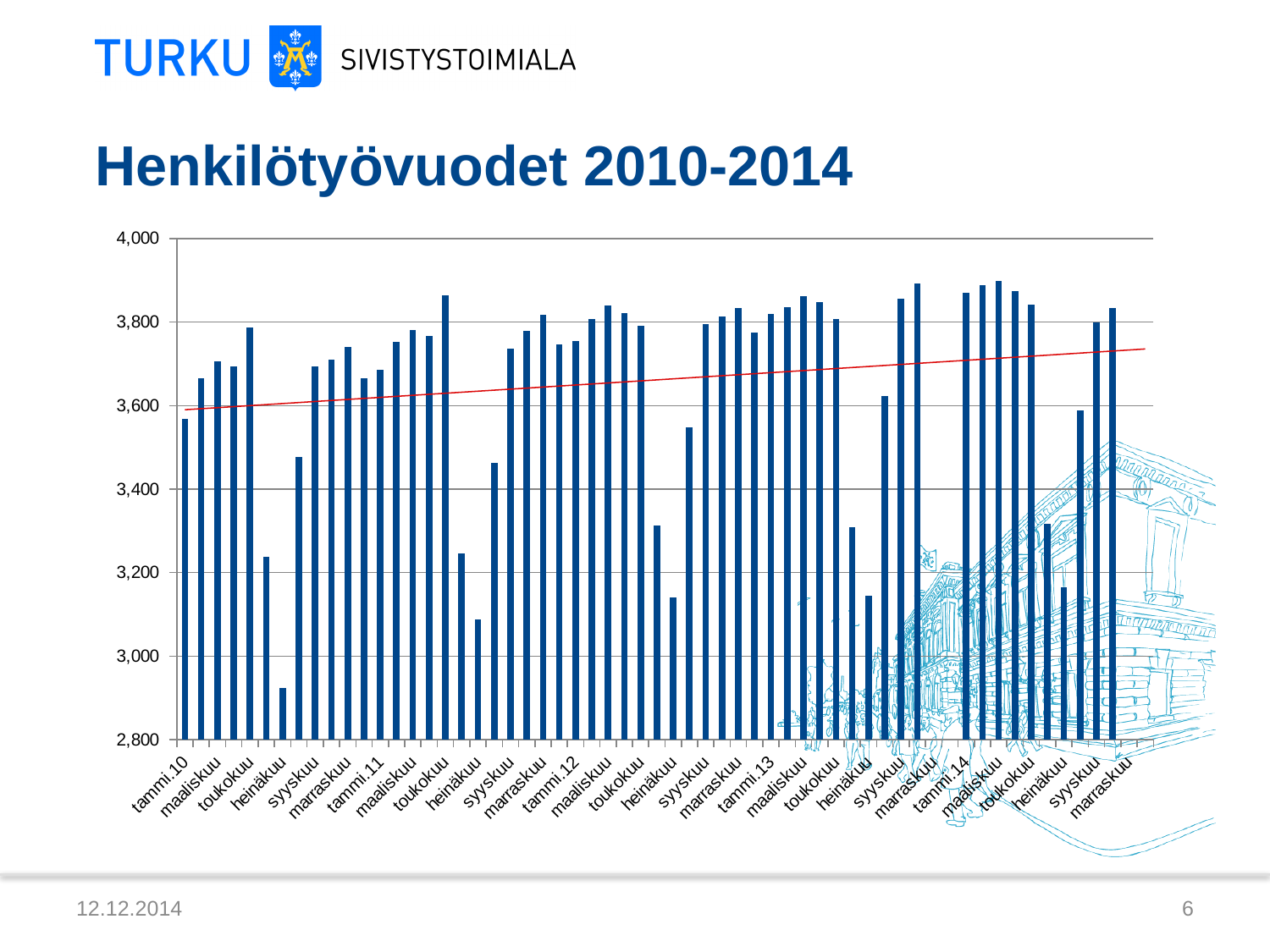

# Henkilötyövuodet 2010-2014

### Chart

| Category |  |
|---|---|
| tammi.10 | 3567.2999999999997 |
| helmikuu | 3665.282142857143 |
| maaliskuu | 3704.96129032258 |
| huhtikuu | 3694.4 |
| toukokuu | 3787.4699999999993 |
| kesäkuu | 3237.370000000003 |
| heinäkuu | 2923.793548387096 |
| elokuu | 3477.7903225806454 |
| syyskuu | 3693.9399999999982 |
| lokakuu | 3710.5903225806464 |
| marraskuu | 3740.893333333335 |
| joulukuu | 3664.432258064513 |
| tammi.11 | 3685.8999999999996 |
| helmikuu | 3751.853571428572 |
| maaliskuu | 3780.4903225806447 |
| huhtikuu | 3765.8 |
| toukokuu | 3864.516666666667 |
| kesäkuu | 3245.543333333327 |
| heinäkuu | 3087.3483870967793 |
| elokuu | 3462.570967741934 |
| syyskuu | 3736.6 |
| lokakuu | 3778.829032258063 |
| marraskuu | 3817.573333333324 |
| joulukuu | 3746.8064516129107 |
| tammi.12 | 3754.2999999999993 |
| helmikuu | 3806.644827586207 |
| maaliskuu | 3838.60322580645 |
| huhtikuu | 3821.07666666667 |
| toukokuu | 3790.7806451612832 |
| kesäkuu | 3311.913333333342 |
| heinäkuu | 3140.7032258064455 |
| elokuu | 3548.6451612903224 |
| syyskuu | 3795.4800000000046 |
| lokakuu | 3813.0 |
| marraskuu | 3833.0 |
| joulukuu | 3775.0 |
| tammi.13 | 3819.0 |
| helmikuu | 3835.0 |
| maaliskuu | 3862.0 |
| huhtikuu | 3847.0 |
| toukokuu | 3807.0 |
| kesäkuu | 3309.0 |
| heinäkuu | 3145.0 |
| elokuu | 3623.0 |
| syyskuu | 3855.0 |
| lokakuu | 3892.0 |
| marraskuu | None |
| joulukuu | None |
| tammi.14 | 3869.0 |
| helmikuu | 3888.0 |
| maaliskuu | 3899.0 |
| huhtikuu | 3873.0 |
| toukokuu | 3842.0 |
| kesäkuu | 3318.0 |
| heinäkuu | 3164.0 |
| elokuu | 3588.0 |
| syyskuu | 3799.0 |
| lokakuu | 3833.0 |
| marraskuu | None |
| joulukuu | None |
12.12.2014
6